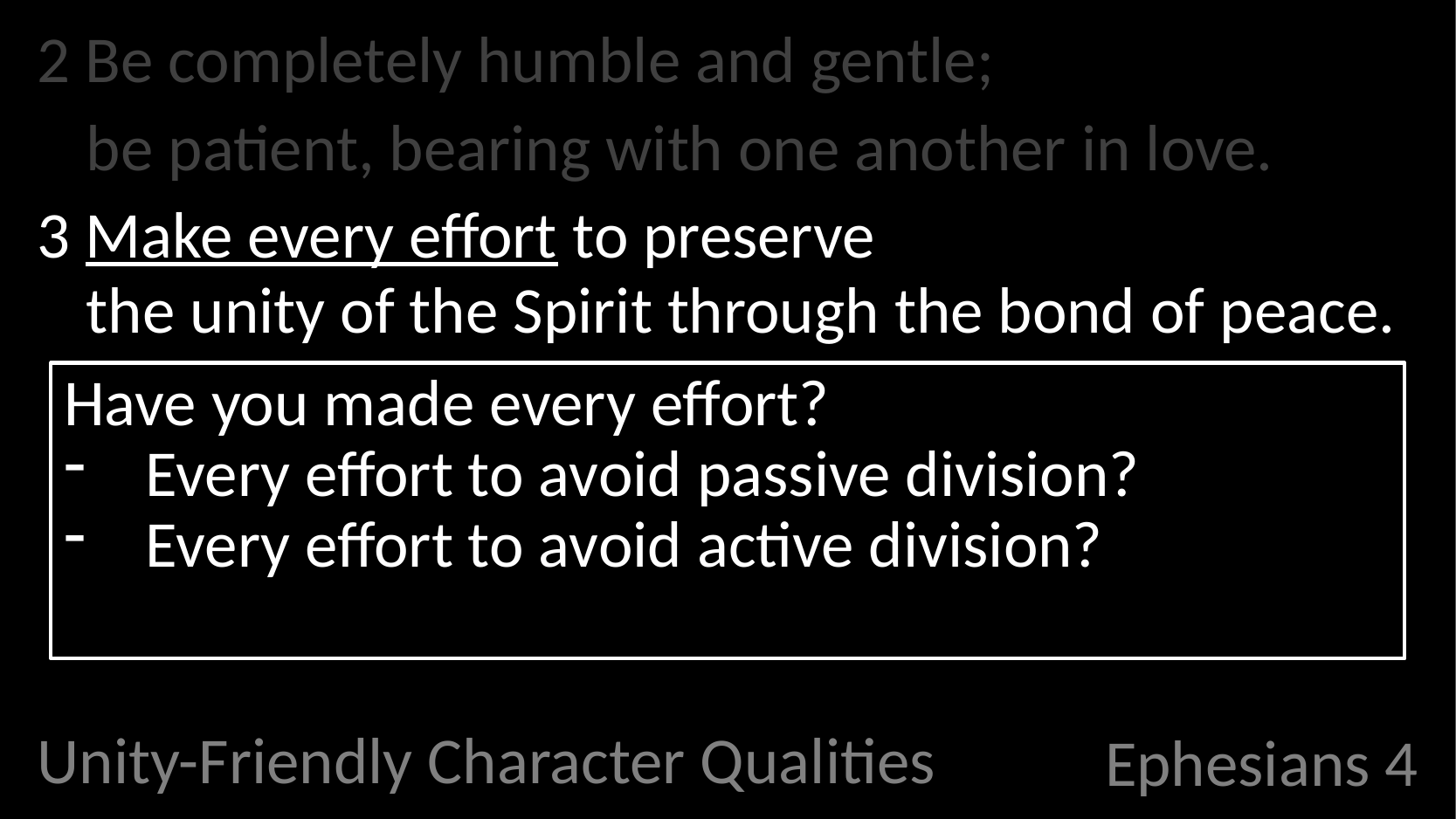

2 Be completely humble and gentle;
	be patient, bearing with one another in love.
3 Make every effort to preserve
the unity of the Spirit through the bond of peace.
Have you made every effort?
Every effort to avoid passive division?
Every effort to avoid active division?

Unity-Friendly Character Qualities
# Ephesians 4